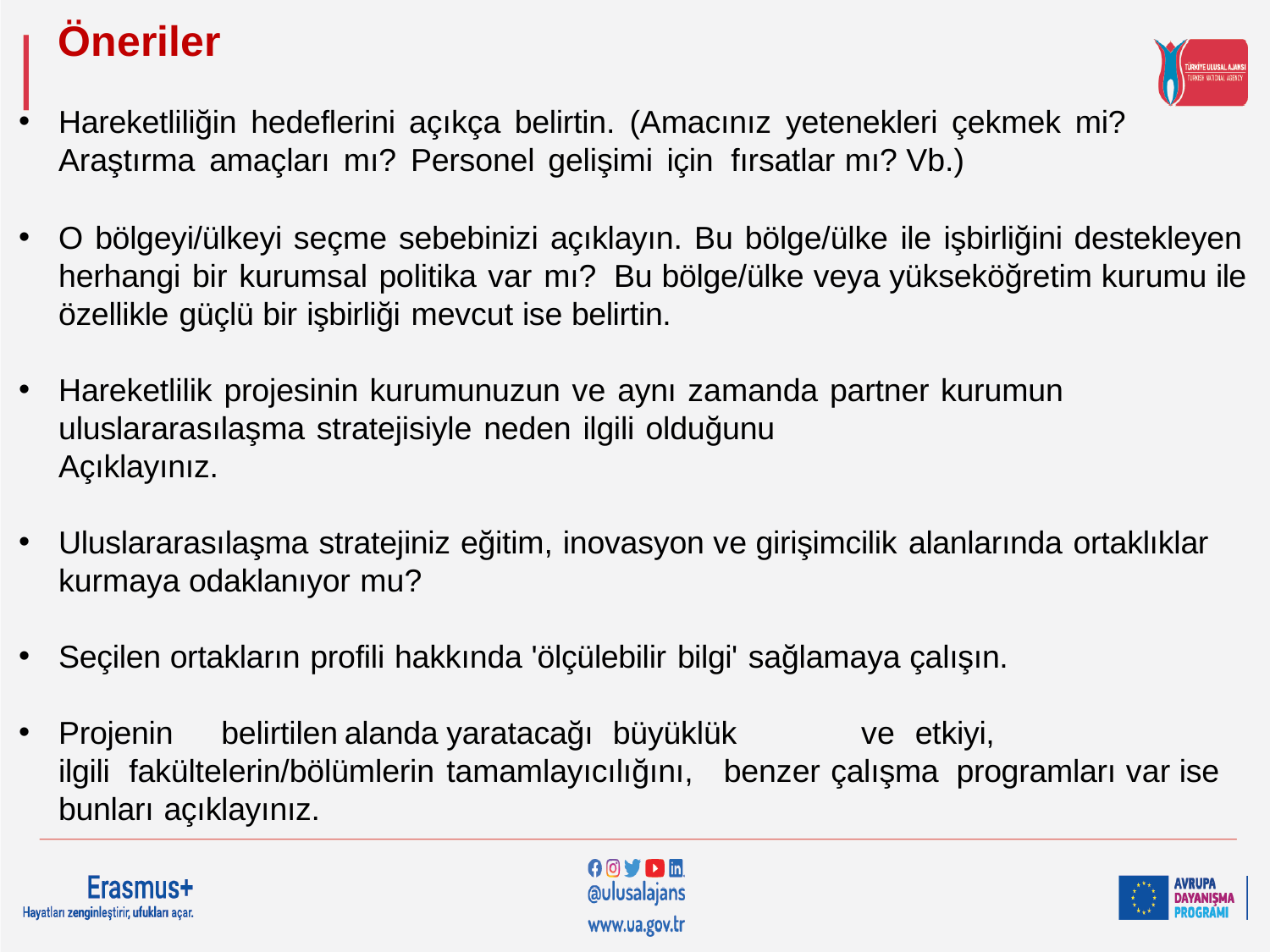

# Öneriler
Hareketliliğin hedeflerini açıkça belirtin. (Amacınız yetenekleri çekmek mi? Araştırma amaçları mı? Personel gelişimi için  fırsatlar mı? Vb.)

O bölgeyi/ülkeyi seçme sebebinizi açıklayın. Bu bölge/ülke ile işbirliğini destekleyen herhangi bir kurumsal politika var mı?  Bu bölge/ülke veya yükseköğretim kurumu ile özellikle güçlü bir işbirliği mevcut ise belirtin.

Hareketlilik projesinin kurumunuzun ve aynı zamanda partner kurumun uluslararasılaşma stratejisiyle neden ilgili olduğunu
Açıklayınız.

Uluslararasılaşma stratejiniz eğitim, inovasyon ve girişimcilik alanlarında ortaklıklar kurmaya odaklanıyor mu?

Seçilen ortakların profili hakkında 'ölçülebilir bilgi' sağlamaya çalışın.

Projenin	belirtilen	alanda	yaratacağı büyüklük	ve  etkiyi,	ilgili fakültelerin/bölümlerin	tamamlayıcılığını,	benzer çalışma  programları var ise bunları açıklayınız.